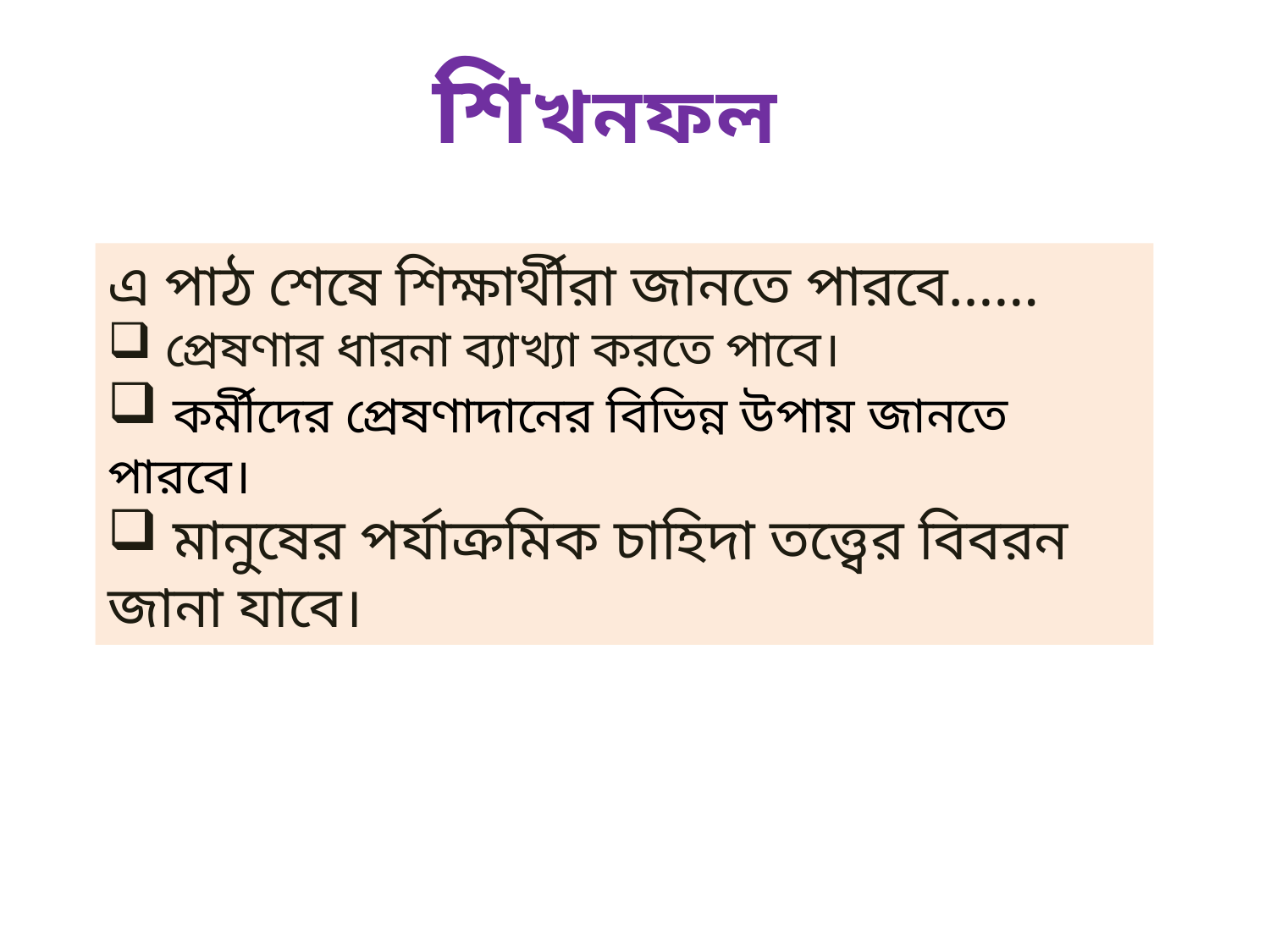

শিখনফল
এ পাঠ শেষে শিক্ষার্থীরা জানতে পারবে……
 প্রেষণার ধারনা ব্যাখ্যা করতে পাবে।
 কর্মীদের প্রেষণাদানের বিভিন্ন উপায় জানতে পারবে।
 মানুষের পর্যাক্রমিক চাহিদা তত্ত্বের বিবরন জানা যাবে।